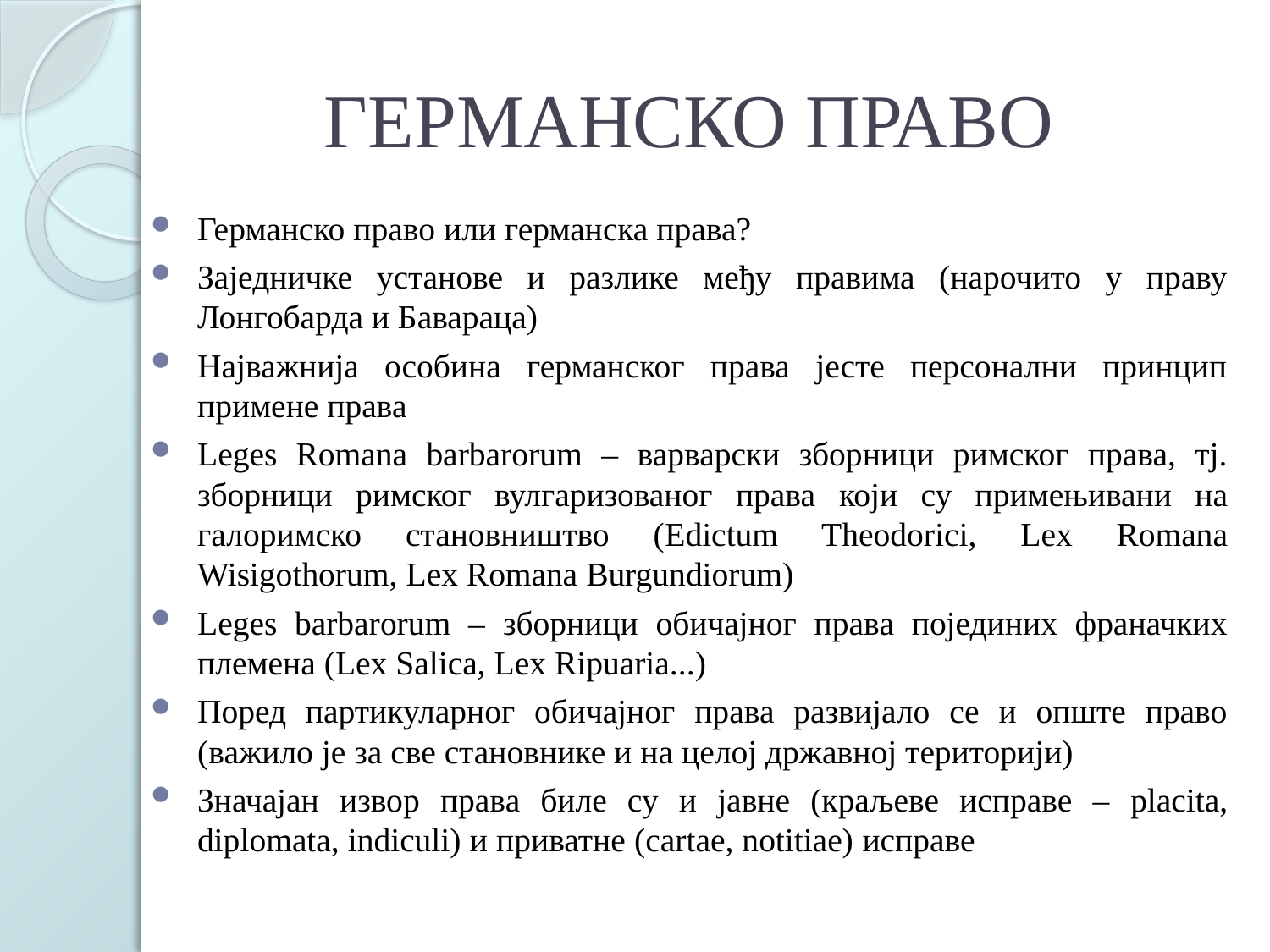

# ГЕРМАНСКО ПРАВО
Германско право или германска права?
Заједничке установе и разлике међу правима (нарочито у праву Лонгобарда и Бавараца)
Најважнија особина германског права јесте персонални принцип примене права
Leges Romana barbarorum – варварски зборници римског права, тј. зборници римског вулгаризованог права који су примењивани на галоримско становништво (Edictum Theodorici, Lex Romana Wisigothorum, Lex Romana Burgundiorum)
Leges barbarorum – зборници обичајног права појединих франачких племена (Lex Salica, Lex Ripuaria...)
Поред партикуларног обичајног права развијало се и опште право (важило је за све становнике и на целој државној територији)
Значајан извор права биле су и јавне (краљеве исправе – placita, diplomata, indiculi) и приватне (cartae, notitiae) исправе